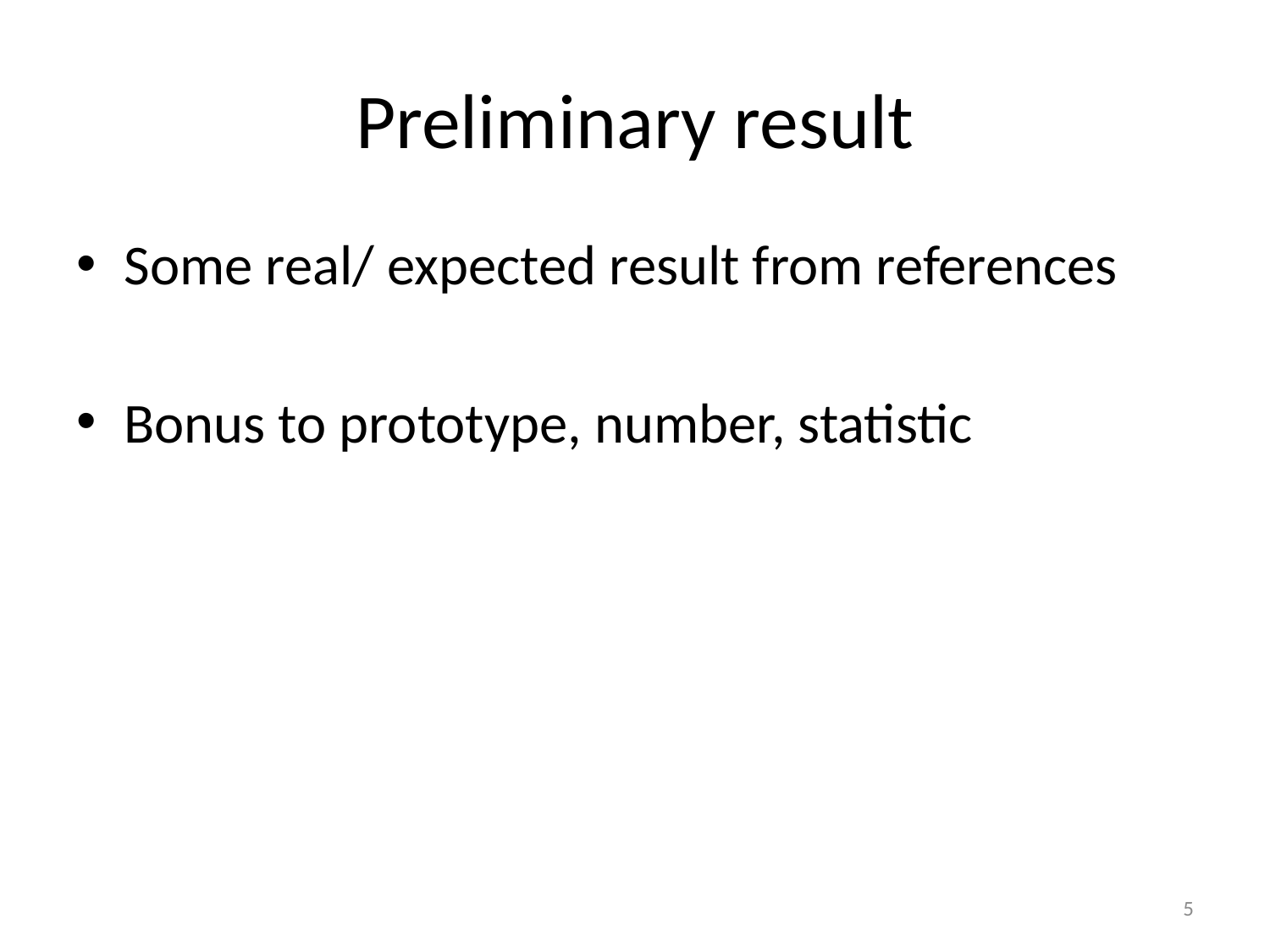

# Preliminary result
Some real/ expected result from references

Bonus to prototype, number, statistic

5